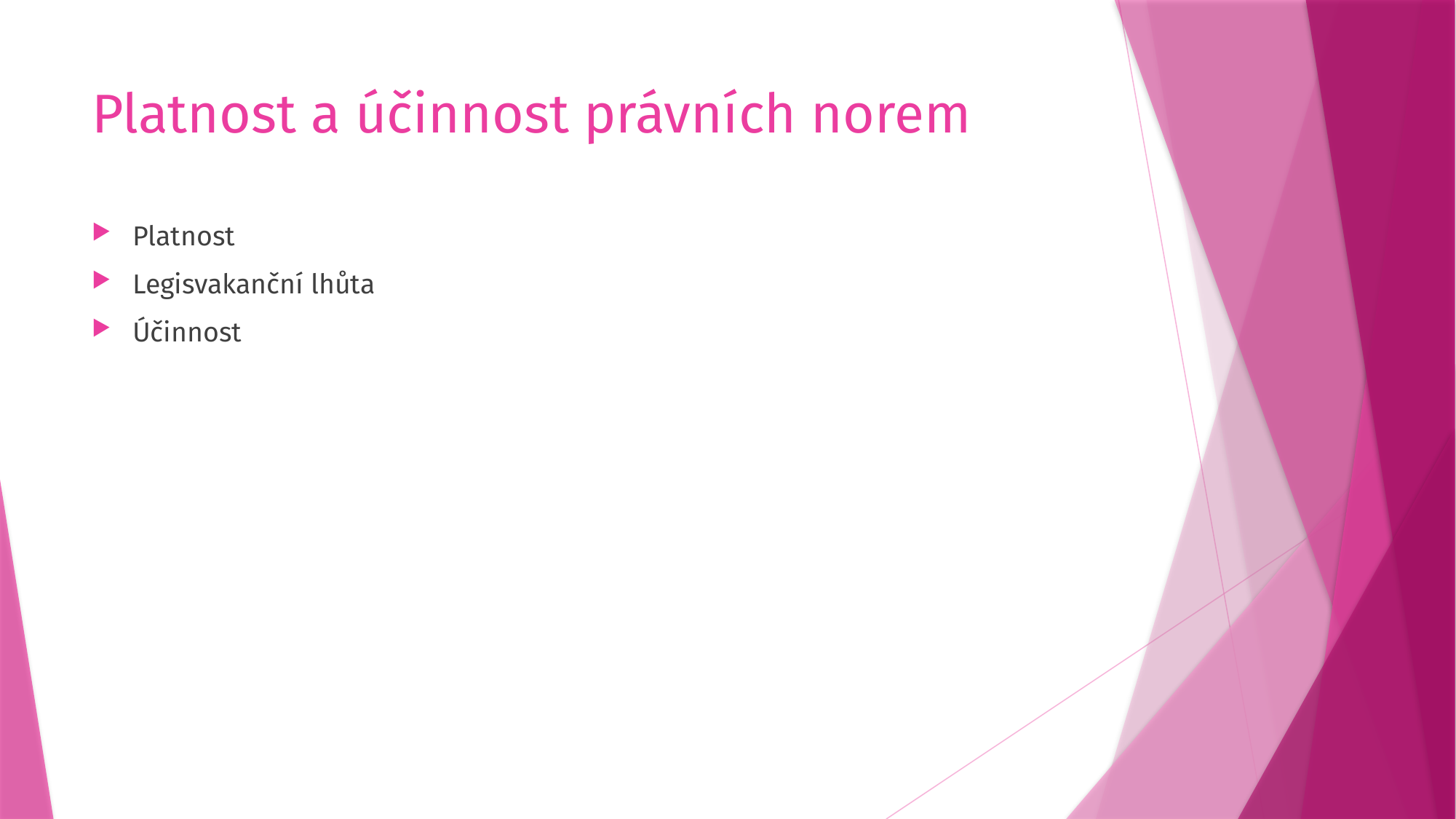

# Platnost a účinnost právních norem
Platnost
Legisvakanční lhůta
Účinnost